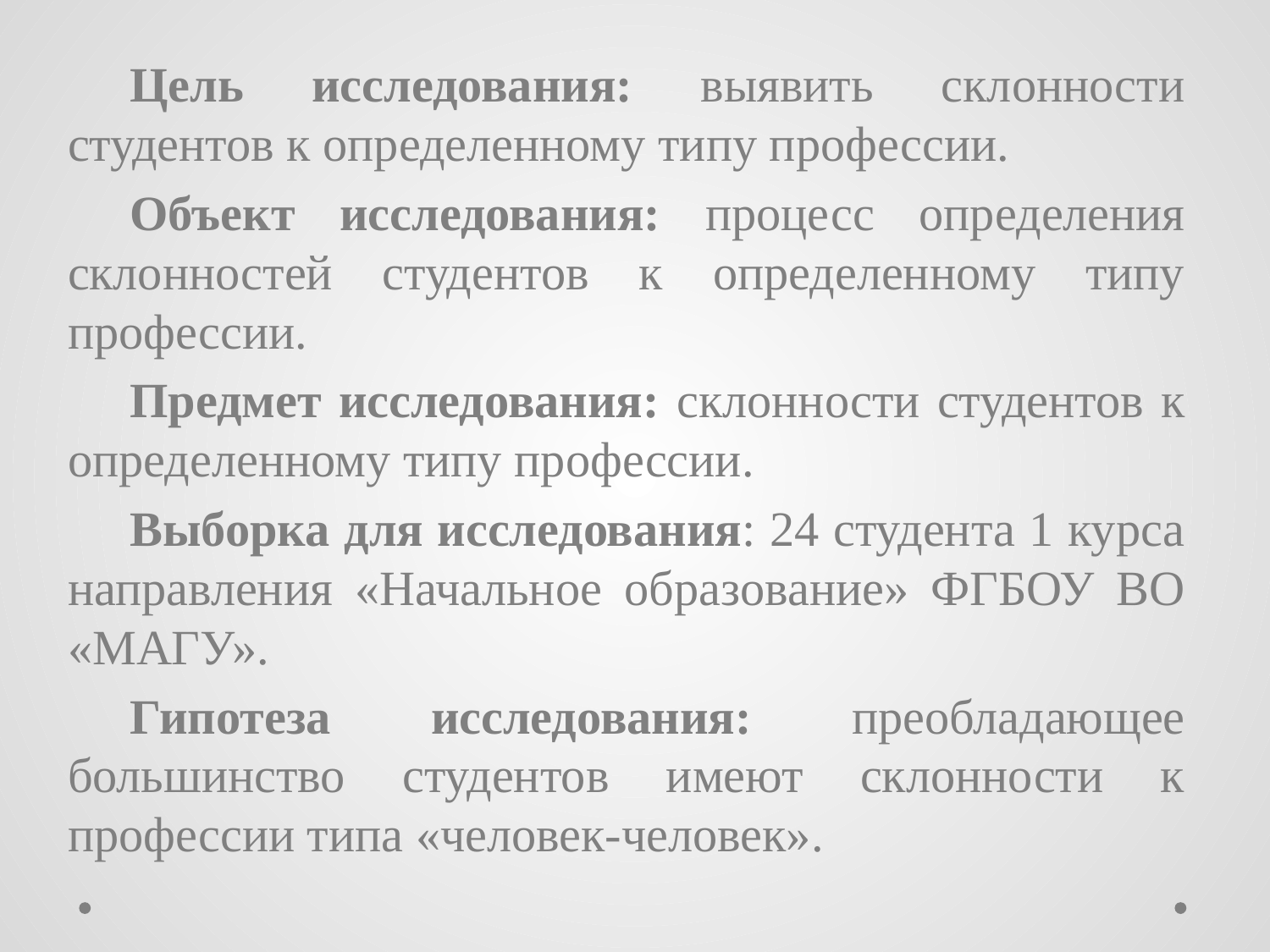

Цель исследования: выявить склонности студентов к определенному типу профессии.
Объект исследования: процесс определения склонностей студентов к определенному типу профессии.
Предмет исследования: склонности студентов к определенному типу профессии.
Выборка для исследования: 24 студента 1 курса направления «Начальное образование» ФГБОУ ВО «МАГУ».
Гипотеза исследования: преобладающее большинство студентов имеют склонности к профессии типа «человек-человек».